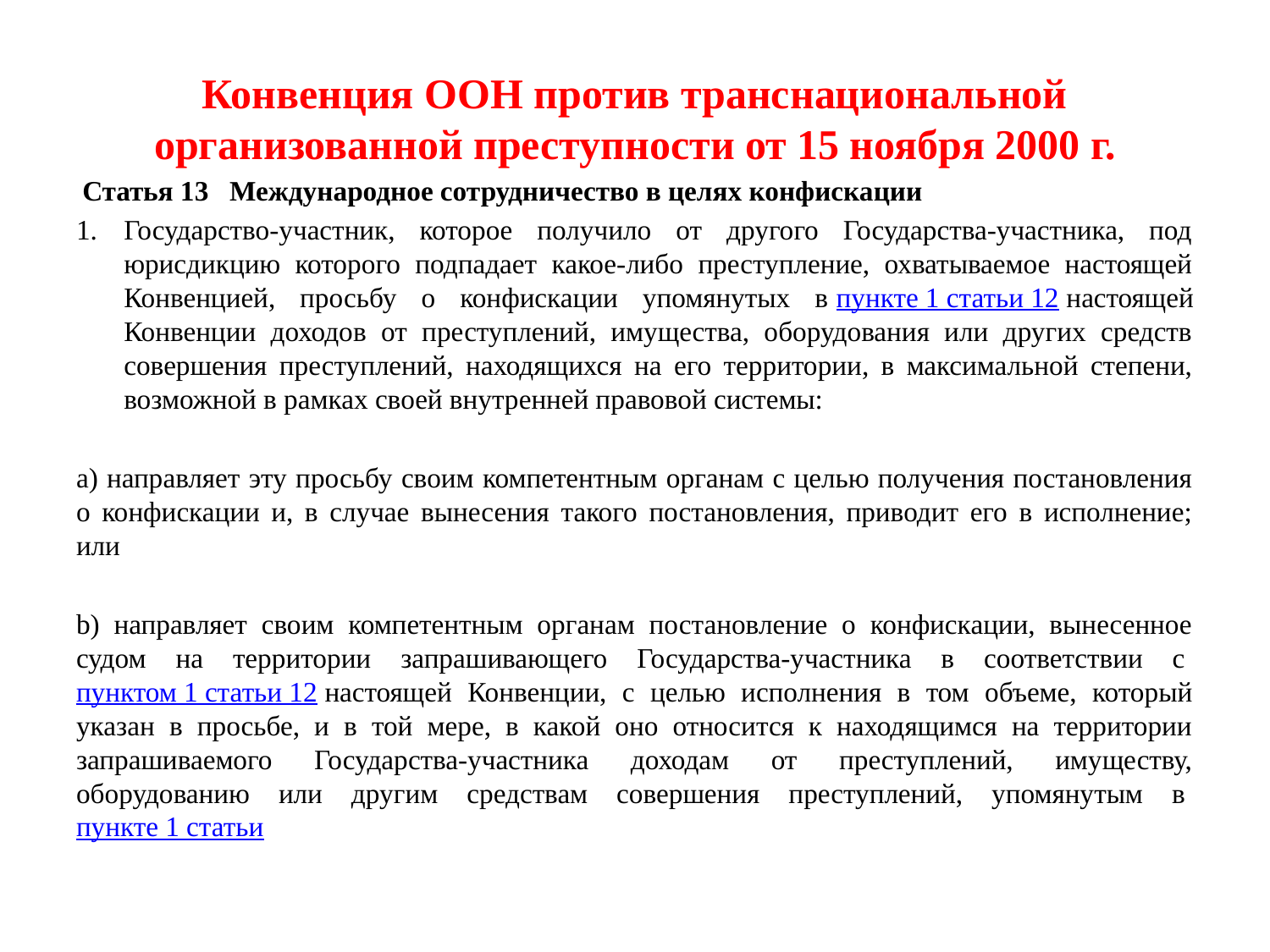

# Конвенция ООН против транснациональной организованной преступности от 15 ноября 2000 г.
 Статья 13   Международное сотрудничество в целях конфискации
Государство-участник, которое получило от другого Государства-участника, под юрисдикцию которого подпадает какое-либо преступление, охватываемое настоящей Конвенцией, просьбу о конфискации упомянутых в пункте 1 статьи 12 настоящей Конвенции доходов от преступлений, имущества, оборудования или других средств совершения преступлений, находящихся на его территории, в максимальной степени, возможной в рамках своей внутренней правовой системы:

а) направляет эту просьбу своим компетентным органам с целью получения постановления о конфискации и, в случае вынесения такого постановления, приводит его в исполнение; или

b) направляет своим компетентным органам постановление о конфискации, вынесенное судом на территории запрашивающего Государства-участника в соответствии с пунктом 1 статьи 12 настоящей Конвенции, с целью исполнения в том объеме, который указан в просьбе, и в той мере, в какой оно относится к находящимся на территории запрашиваемого Государства-участника доходам от преступлений, имуществу, оборудованию или другим средствам совершения преступлений, упомянутым в пункте 1 статьи